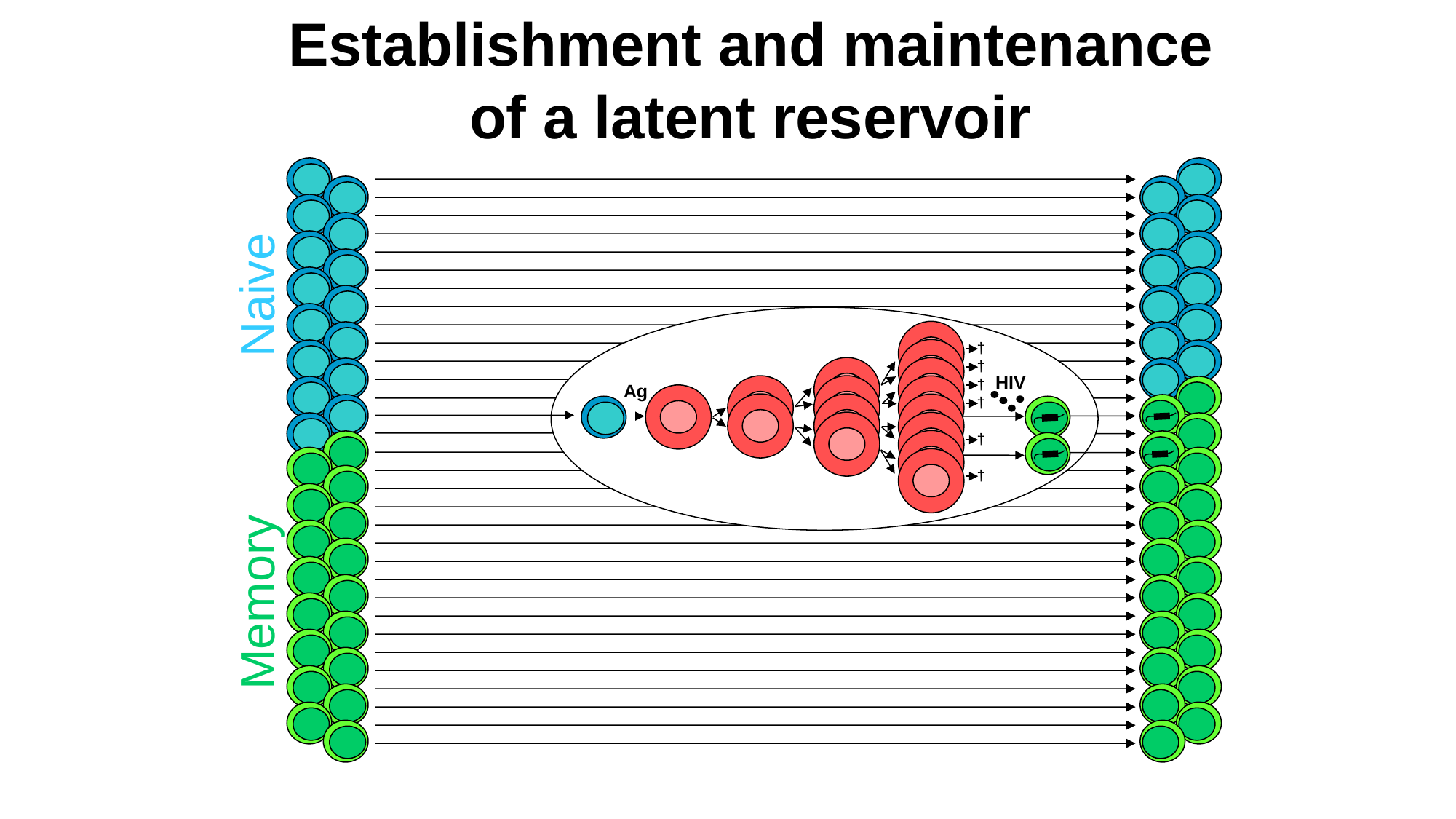

Establishment and maintenance
of a latent reservoir

Naive

†

†

HIV

†

Ag

†

†

Memory

†